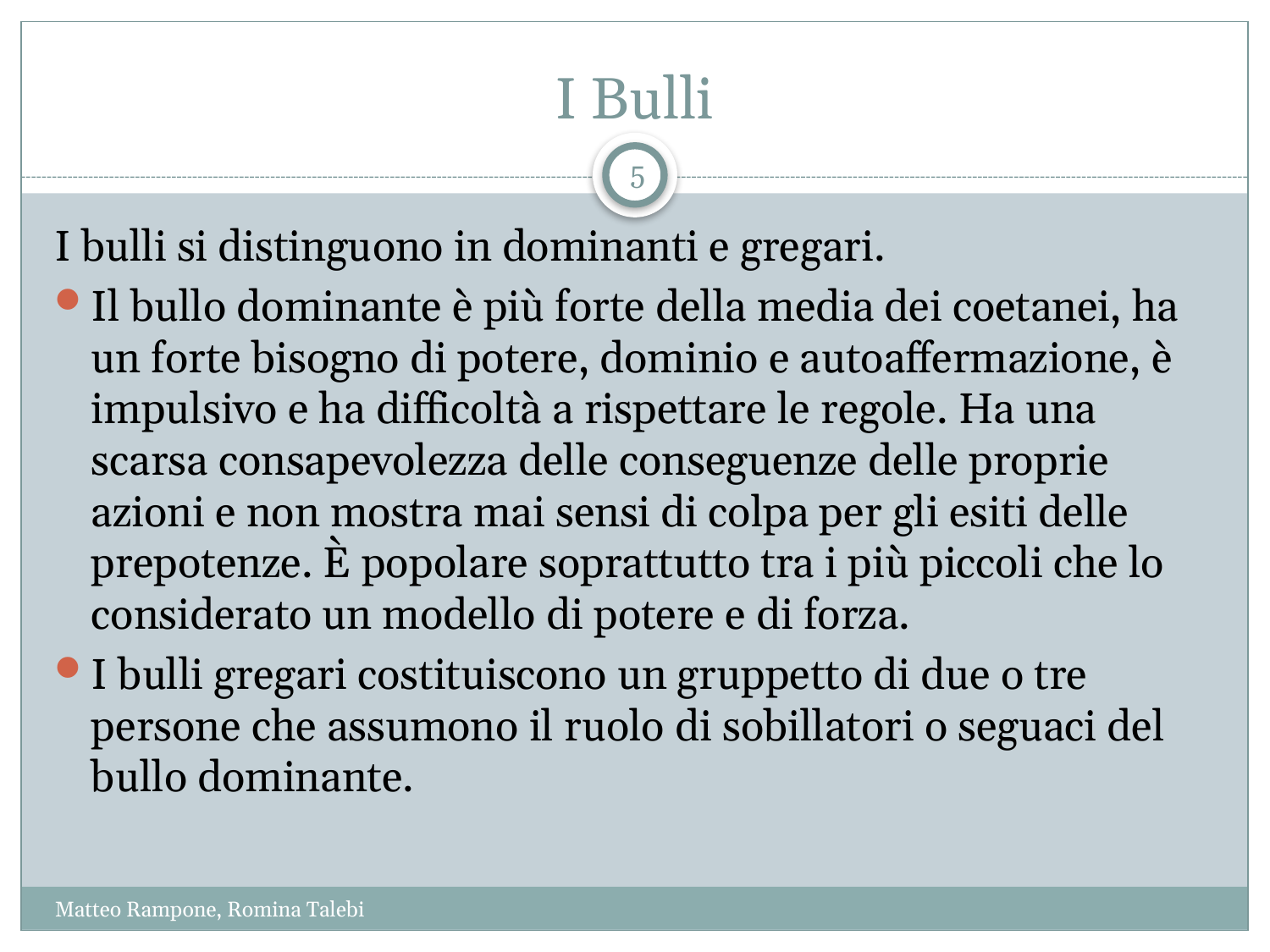

# I Bulli
5
I bulli si distinguono in dominanti e gregari.
Il bullo dominante è più forte della media dei coetanei, ha un forte bisogno di potere, dominio e autoaffermazione, è impulsivo e ha difficoltà a rispettare le regole. Ha una scarsa consapevolezza delle conseguenze delle proprie azioni e non mostra mai sensi di colpa per gli esiti delle prepotenze. È popolare soprattutto tra i più piccoli che lo considerato un modello di potere e di forza.
I bulli gregari costituiscono un gruppetto di due o tre persone che assumono il ruolo di sobillatori o seguaci del bullo dominante.
Matteo Rampone, Romina Talebi